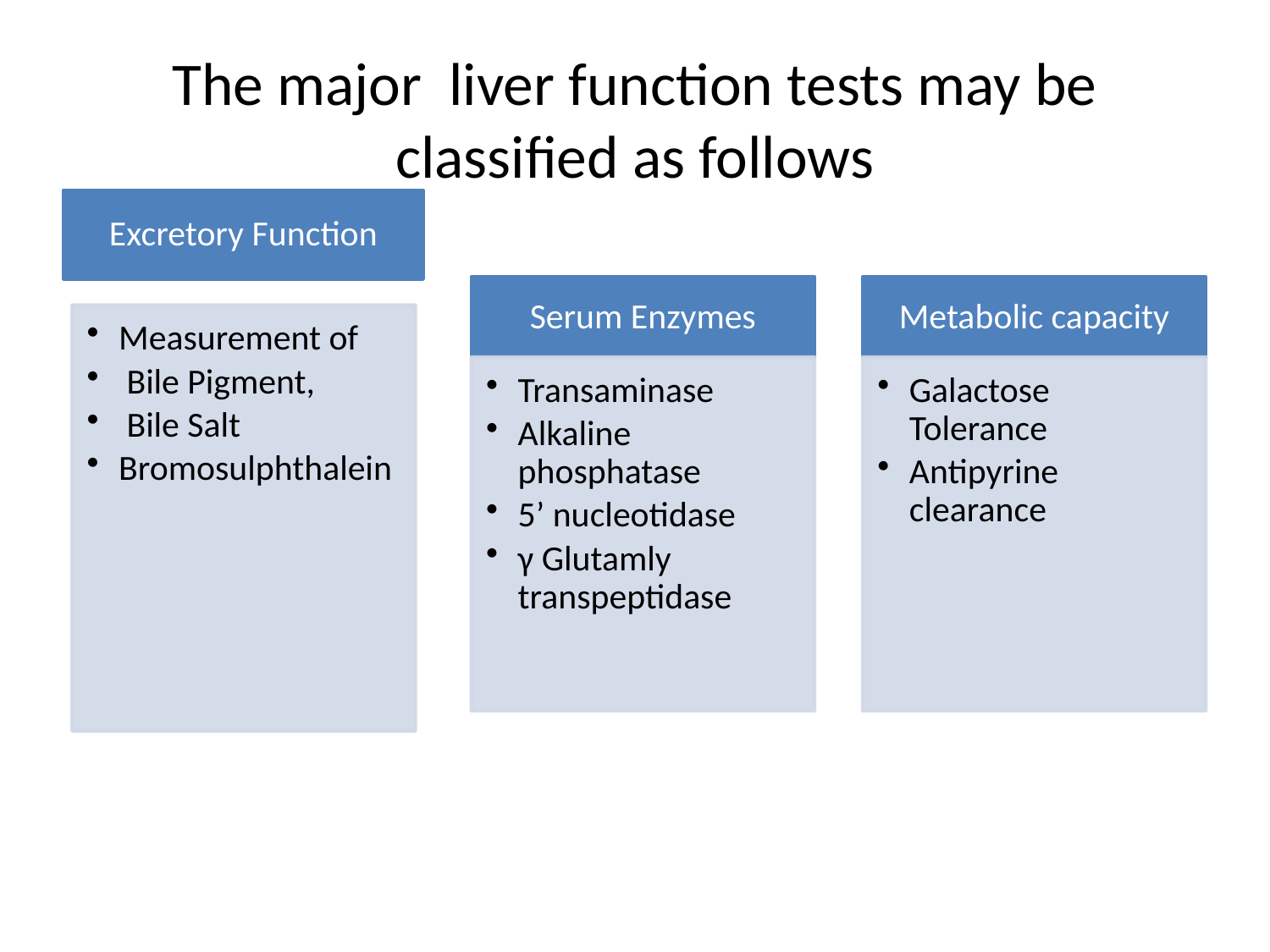

# The major  liver function tests may be classified as follows
Excretory Function
Measurement of
 Bile Pigment,
 Bile Salt
Bromosulphthalein
Serum Enzymes
Transaminase
Alkaline phosphatase
5’ nucleotidase
γ Glutamly transpeptidase
Metabolic capacity
Galactose Tolerance
Antipyrine clearance